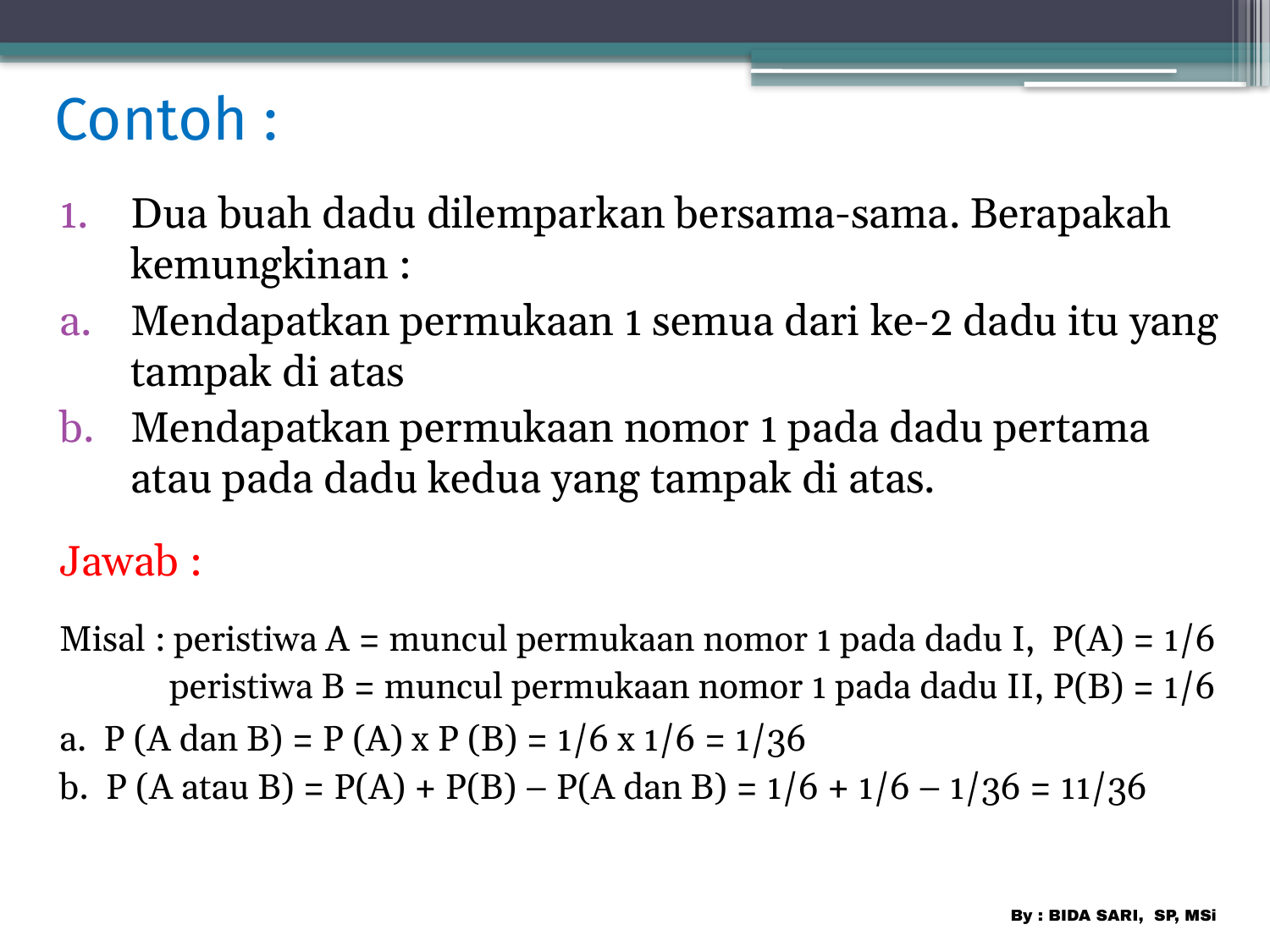

# Contoh :
Dua buah dadu dilemparkan bersama-sama. Berapakah kemungkinan :
Mendapatkan permukaan 1 semua dari ke-2 dadu itu yang tampak di atas
Mendapatkan permukaan nomor 1 pada dadu pertama atau pada dadu kedua yang tampak di atas.

Jawab :

Misal : peristiwa A = muncul permukaan nomor 1 pada dadu I,  P(A) = 1/6
             peristiwa B = muncul permukaan nomor 1 pada dadu II, P(B) = 1/6
a.  P (A dan B) = P (A) x P (B) = 1/6 x 1/6 = 1/36
b.  P (A atau B) = P(A) + P(B) – P(A dan B) = 1/6 + 1/6 – 1/36 = 11/36
By : BIDA SARI,  SP, MSi